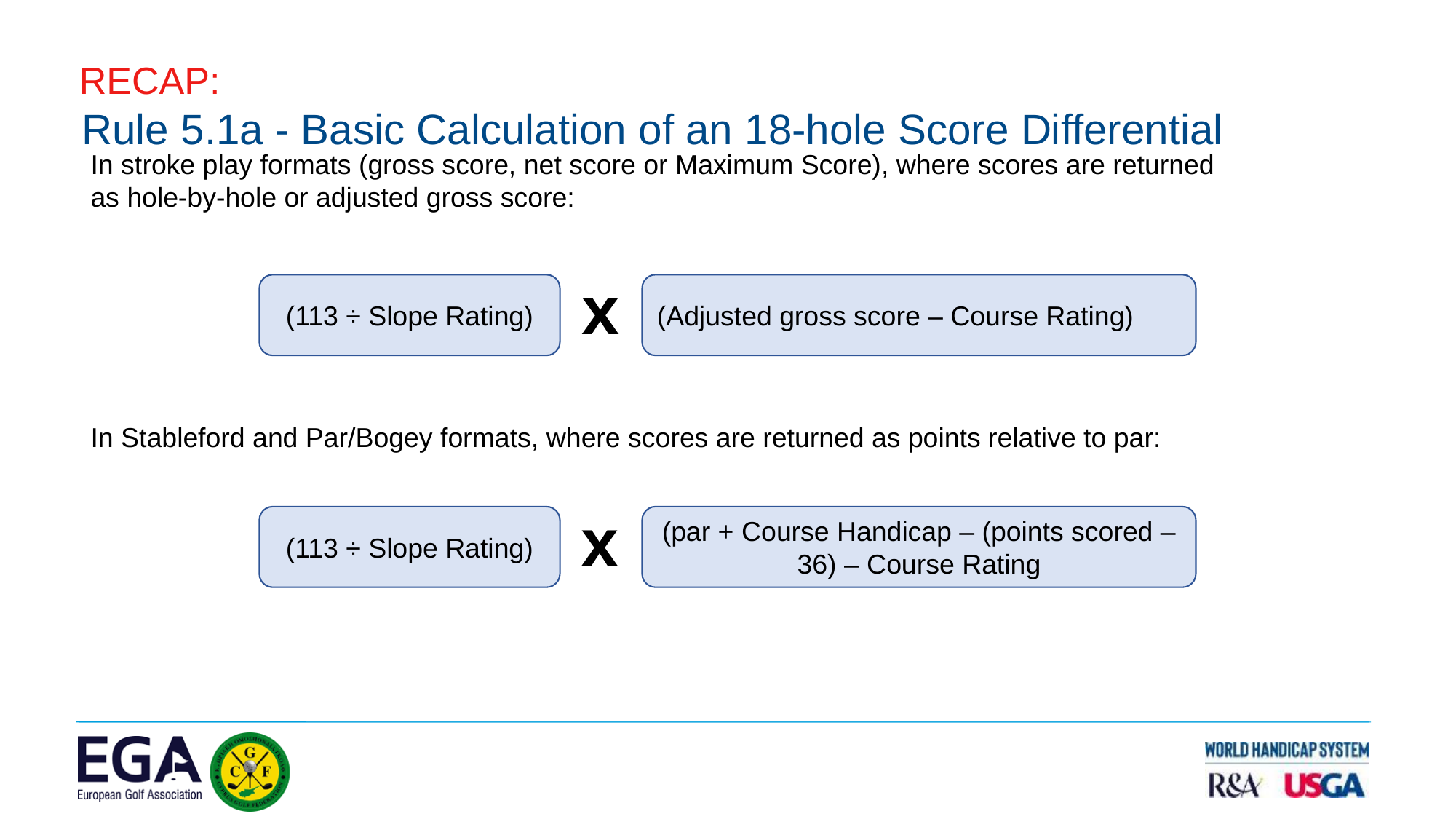

RECAP:
          Rule 5.1a - Basic Calculation of an 18-hole Score Differential
In stroke play formats (gross score, net score or Maximum Score), where scores are returned as hole-by-hole or adjusted gross score:

In Stableford and Par/Bogey formats, where scores are returned as points relative to par:
x

(113 ÷ Slope Rating)
(Adjusted gross score – Course Rating)
x

(par + Course Handicap – (points scored – 36) – Course Rating
(113 ÷ Slope Rating)